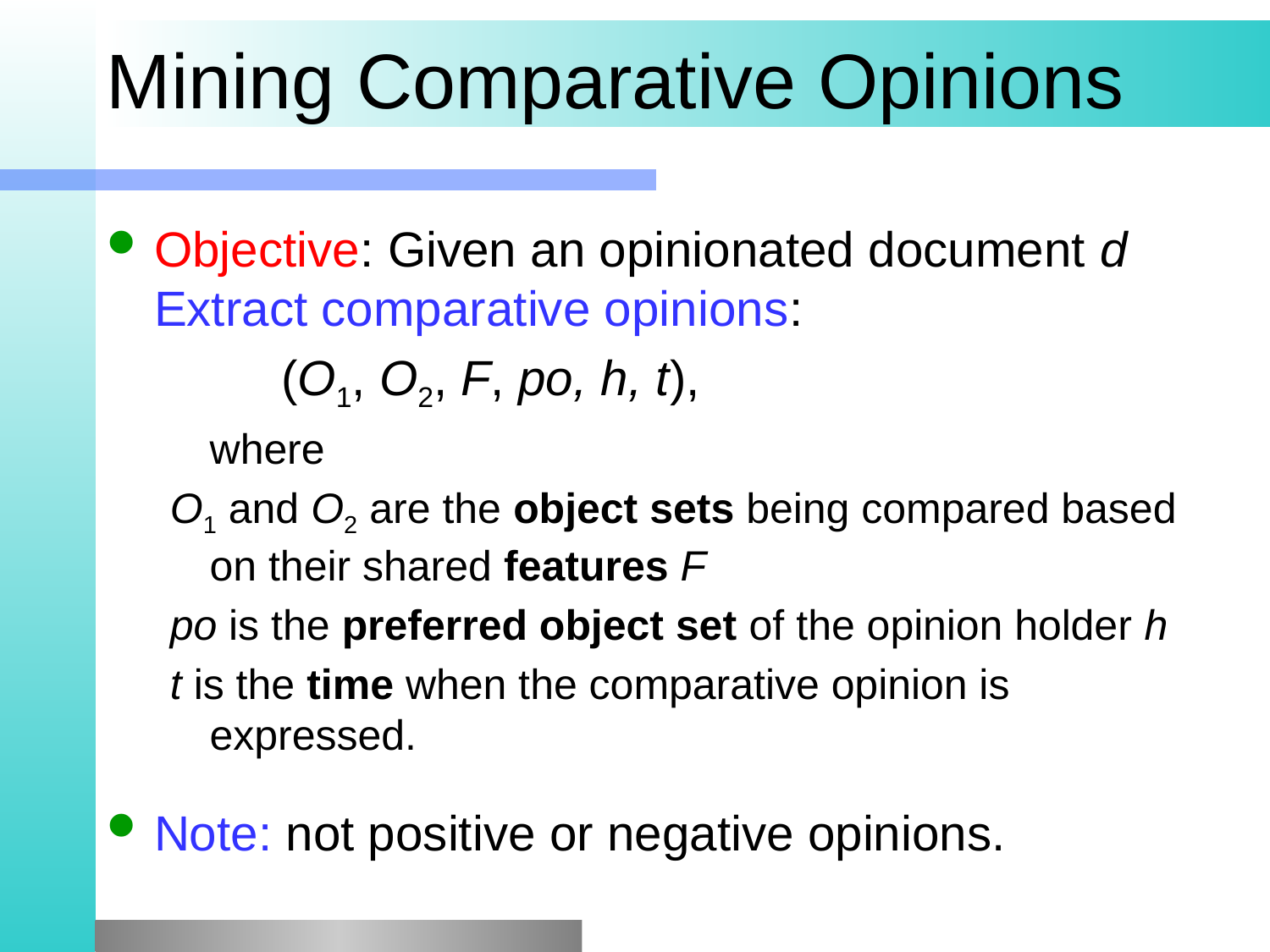

# Mining Comparative Opinions
Objective: Given an opinionated document d Extract comparative opinions:
		(O1, O2, F, po, h, t),
	where
O1 and O2 are the object sets being compared based on their shared features F
po is the preferred object set of the opinion holder h
t is the time when the comparative opinion is expressed.
Note: not positive or negative opinions.